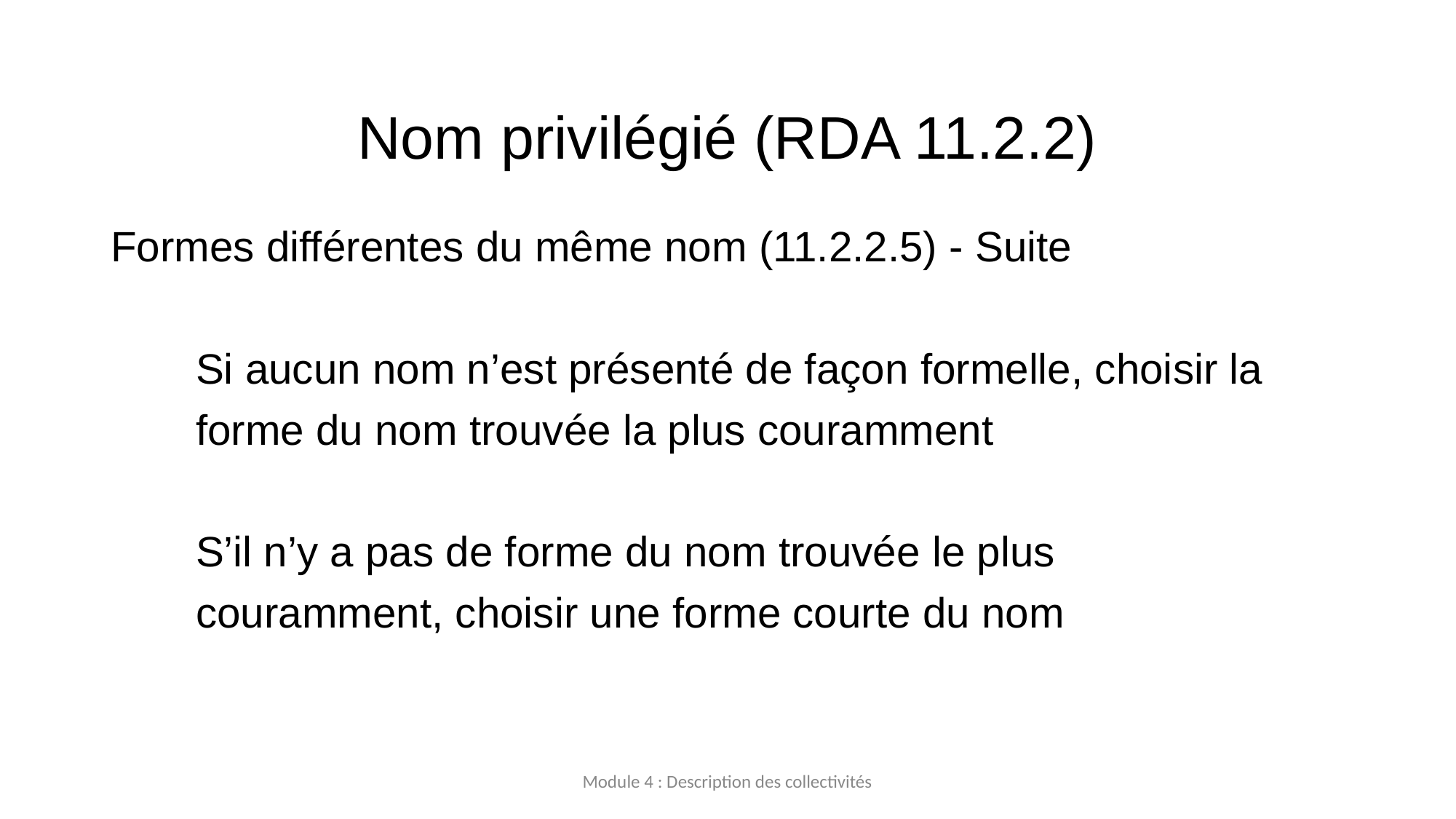

# Nom privilégié (RDA 11.2.2)
Formes différentes du même nom (11.2.2.5) - Suite

Si aucun nom n’est présenté de façon formelle, choisir la
forme du nom trouvée la plus couramment

S’il n’y a pas de forme du nom trouvée le plus
couramment, choisir une forme courte du nom
Module 4 : Description des collectivités